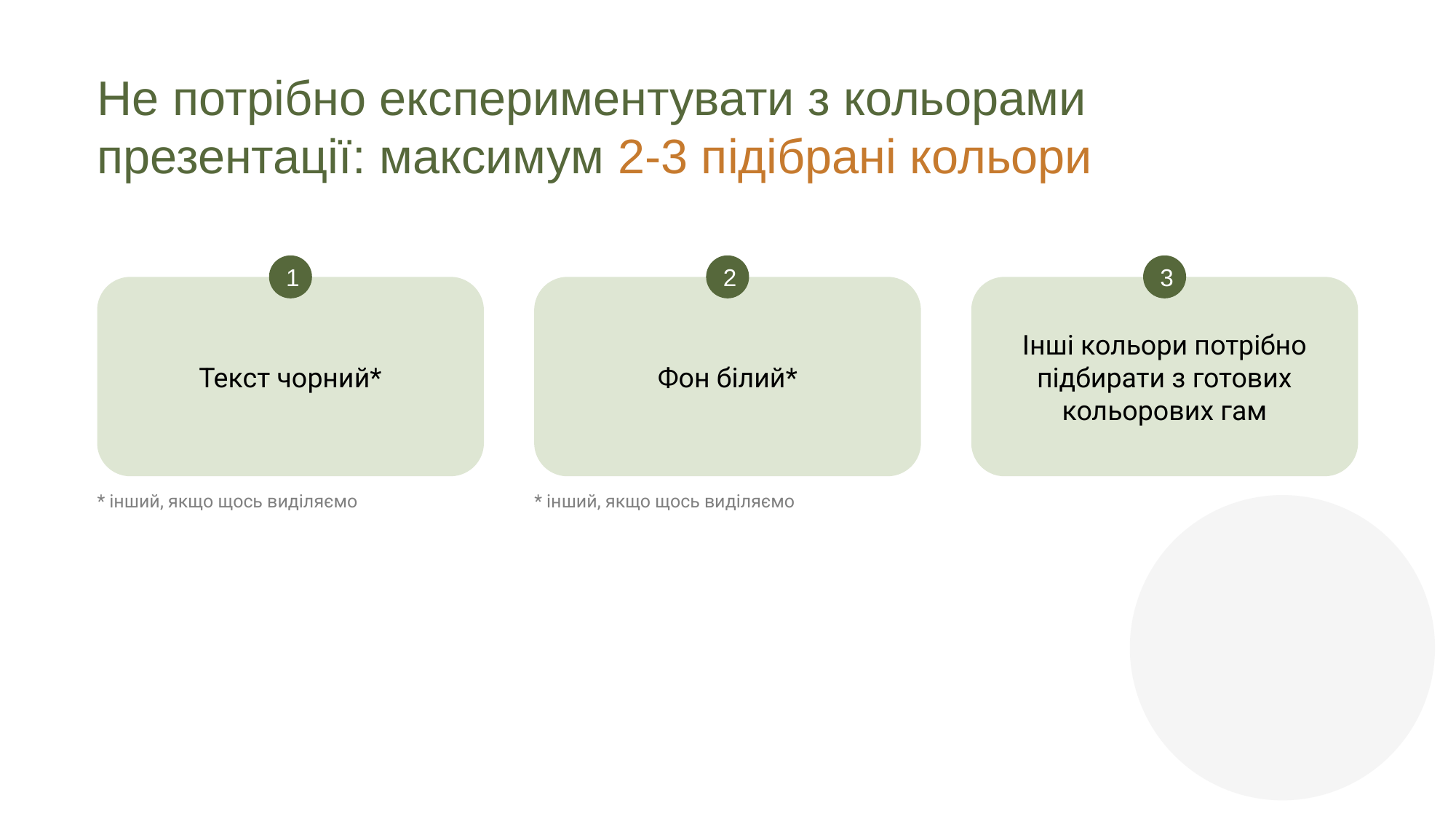

Не потрібно експериментувати з кольорами презентації: максимум 2-3 підібрані кольори
1
Текст чорний*
* інший, якщо щось виділяємо
2
Фон білий*
* інший, якщо щось виділяємо
3
Інші кольори потрібно підбирати з готових кольорових гам